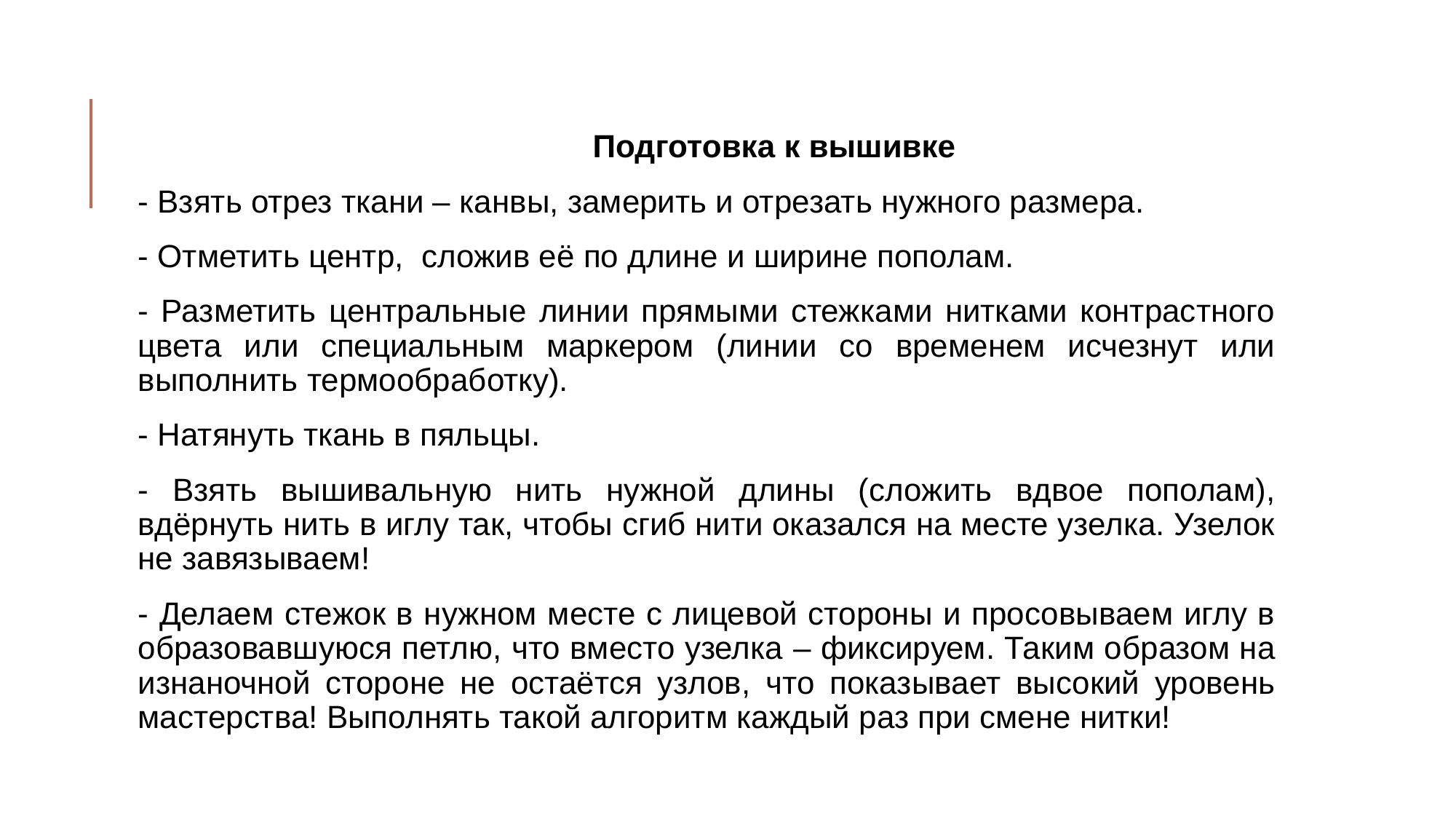

#

                                                   Подготовка к вышивке
- Взять отрез ткани – канвы, замерить и отрезать нужного размера.
- Отметить центр,  сложив её по длине и ширине пополам.
- Разметить центральные линии прямыми стежками нитками контрастного цвета или специальным маркером (линии со временем исчезнут или выполнить термообработку).
- Натянуть ткань в пяльцы.
- Взять вышивальную нить нужной длины (сложить вдвое пополам), вдёрнуть нить в иглу так, чтобы сгиб нити оказался на месте узелка. Узелок не завязываем!
- Делаем стежок в нужном месте с лицевой стороны и просовываем иглу в образовавшуюся петлю, что вместо узелка – фиксируем. Таким образом на изнаночной стороне не остаётся узлов, что показывает высокий уровень мастерства! Выполнять такой алгоритм каждый раз при смене нитки!